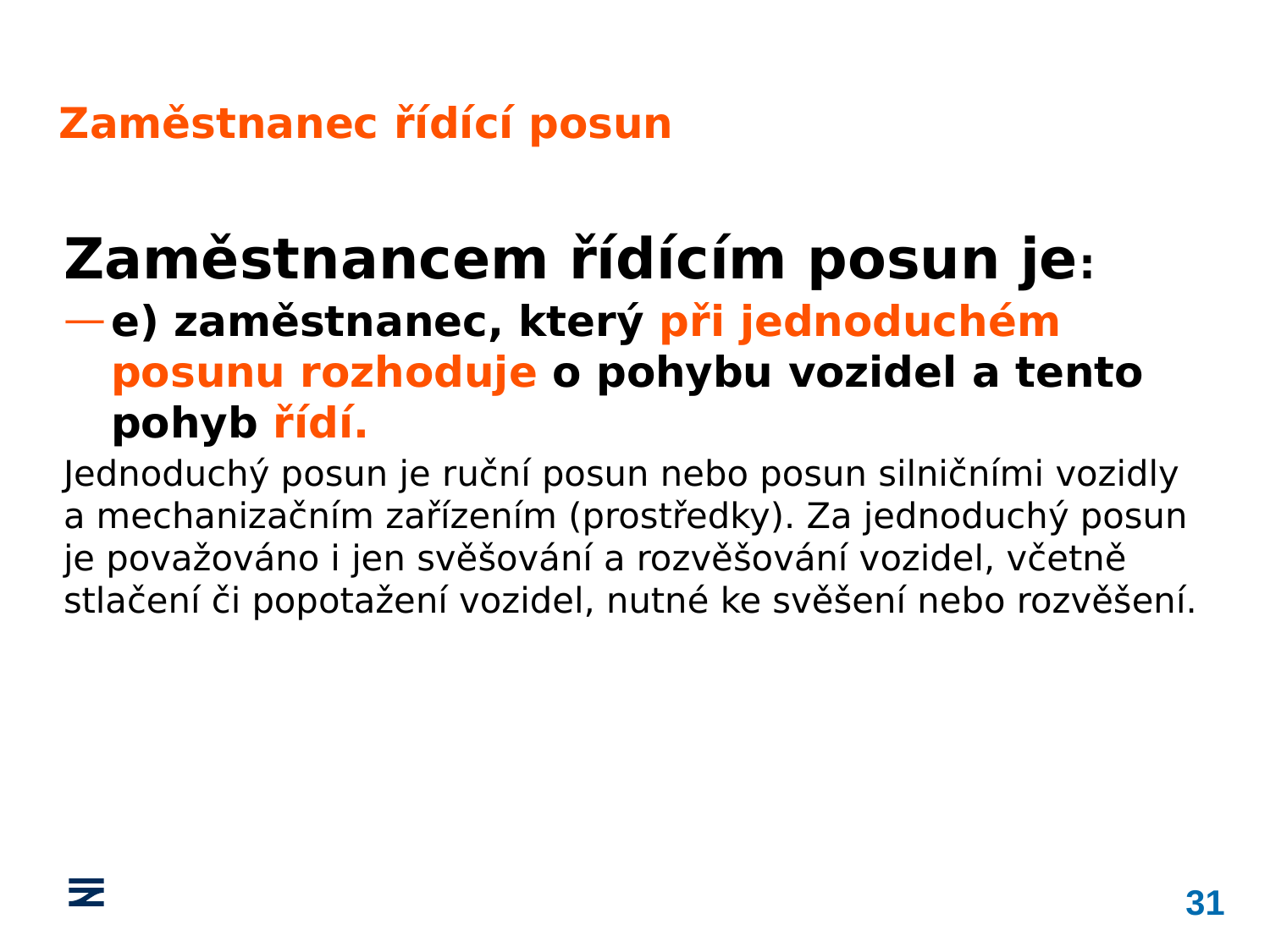

Zaměstnanec řídící posun
Zaměstnancem řídícím posun je:
e) zaměstnanec, který při jednoduchém posunu rozhoduje o pohybu vozidel a tento pohyb řídí.
Jednoduchý posun je ruční posun nebo posun silničními vozidly a mechanizačním zařízením (prostředky). Za jednoduchý posun je považováno i jen svěšování a rozvěšování vozidel, včetně stlačení či popotažení vozidel, nutné ke svěšení nebo rozvěšení.
31